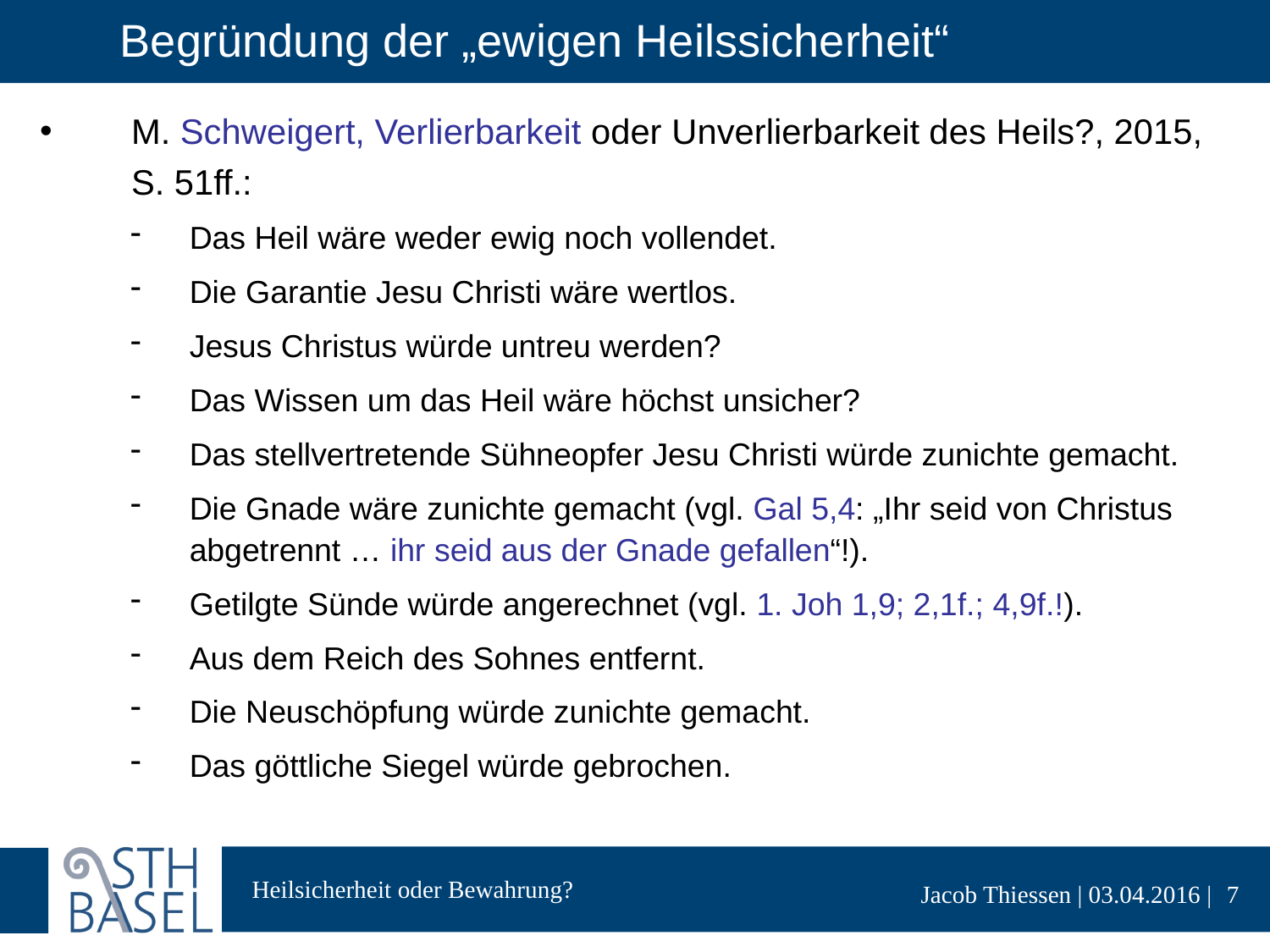

# Begründung der „ewigen Heilssicherheit“
M. Schweigert, Verlierbarkeit oder Unverlierbarkeit des Heils?, 2015, S. 51ff.:
Das Heil wäre weder ewig noch vollendet.
Die Garantie Jesu Christi wäre wertlos.
Jesus Christus würde untreu werden?
Das Wissen um das Heil wäre höchst unsicher?
Das stellvertretende Sühneopfer Jesu Christi würde zunichte gemacht.
Die Gnade wäre zunichte gemacht (vgl. Gal 5,4: „Ihr seid von Christus abgetrennt … ihr seid aus der Gnade gefallen“!).
Getilgte Sünde würde angerechnet (vgl. 1. Joh 1,9; 2,1f.; 4,9f.!).
Aus dem Reich des Sohnes entfernt.
Die Neuschöpfung würde zunichte gemacht.
Das göttliche Siegel würde gebrochen.

7